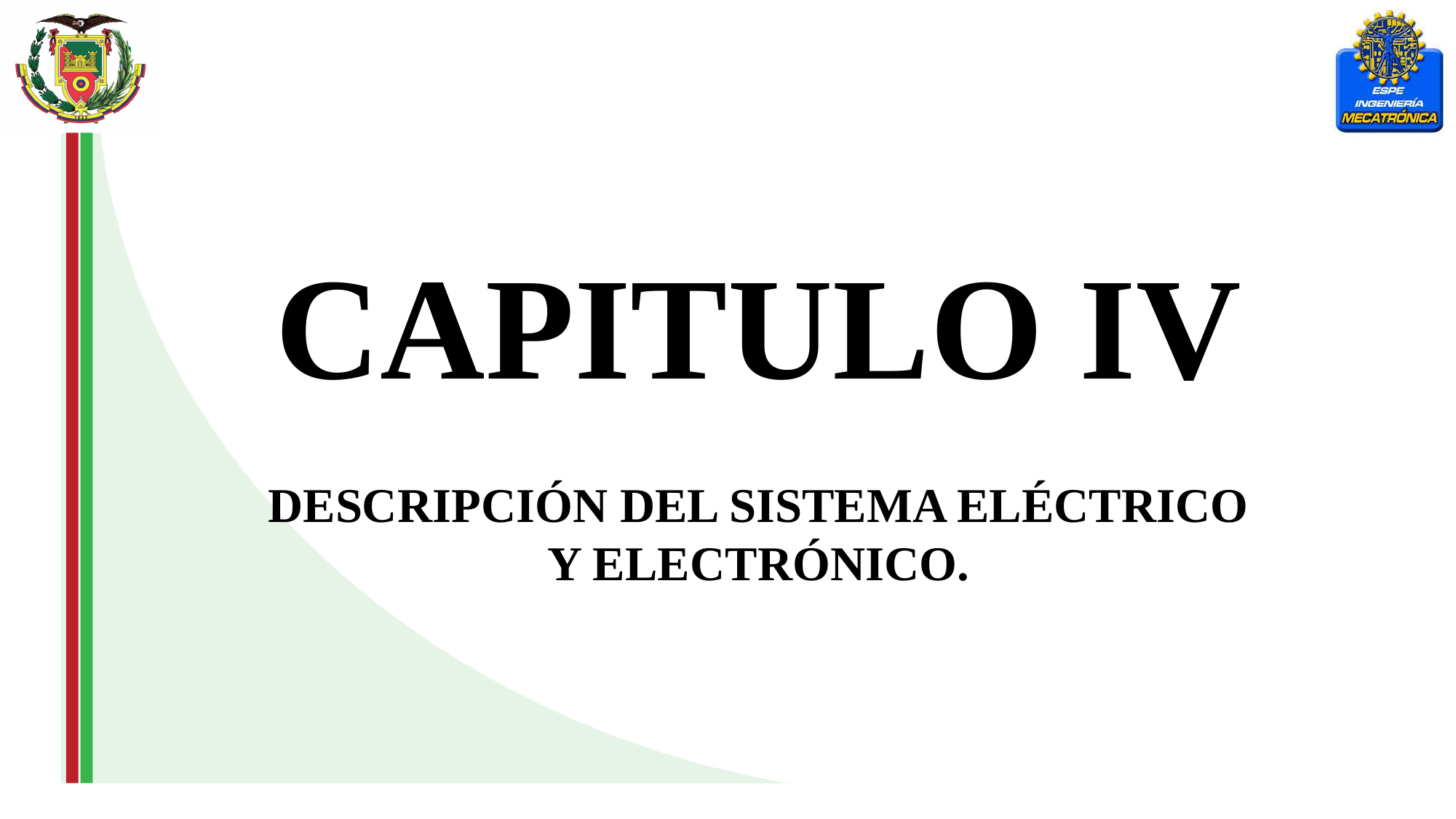

CAPITULO IV

DESCRIPCIÓN DEL SISTEMA ELÉCTRICO Y ELECTRÓNICO.